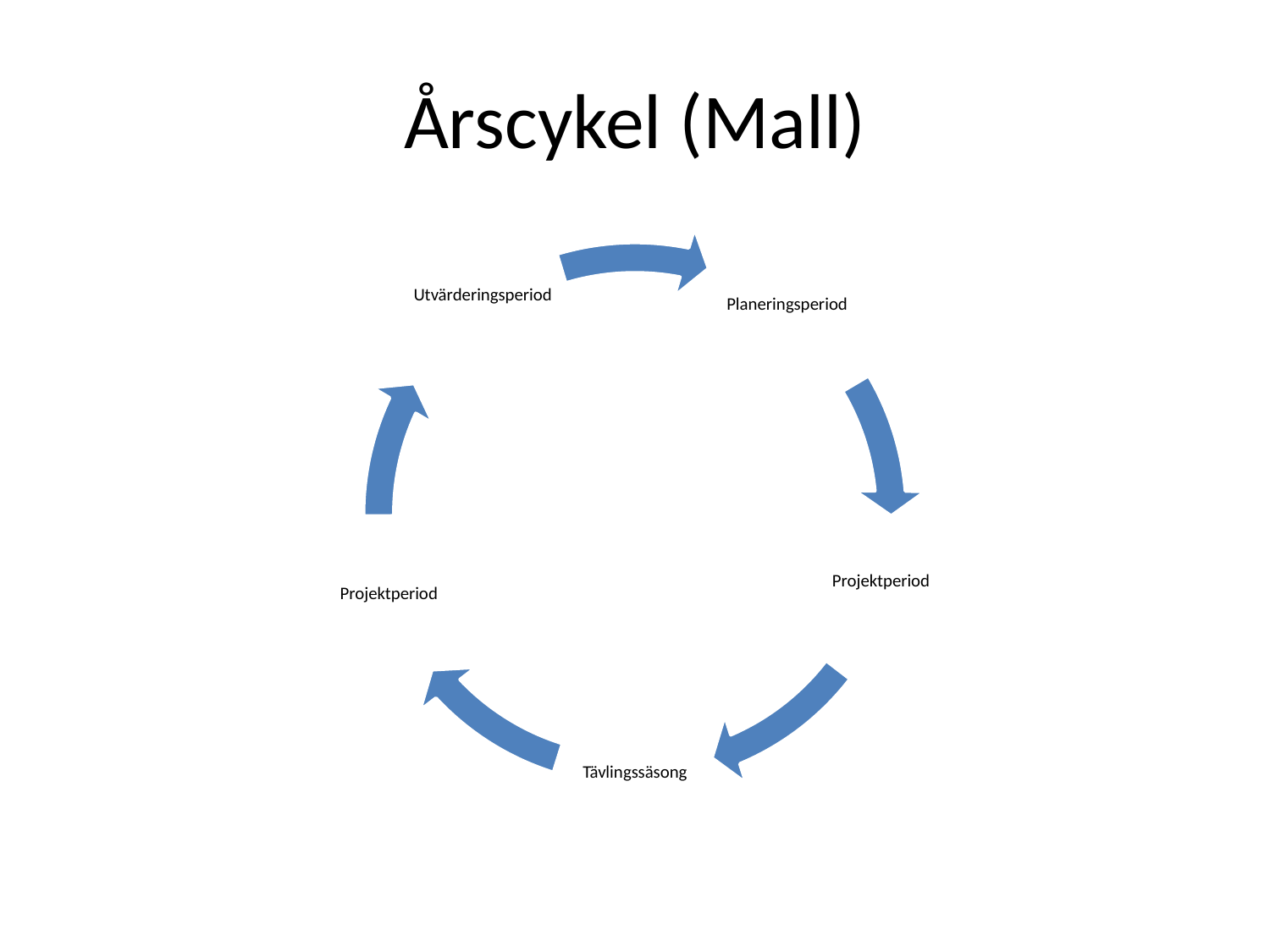

# Årscykel (Mall)
Planeringsperiod
Projektperiod

Tävlingssäsong
Projektperiod
Utvärderingsperiod